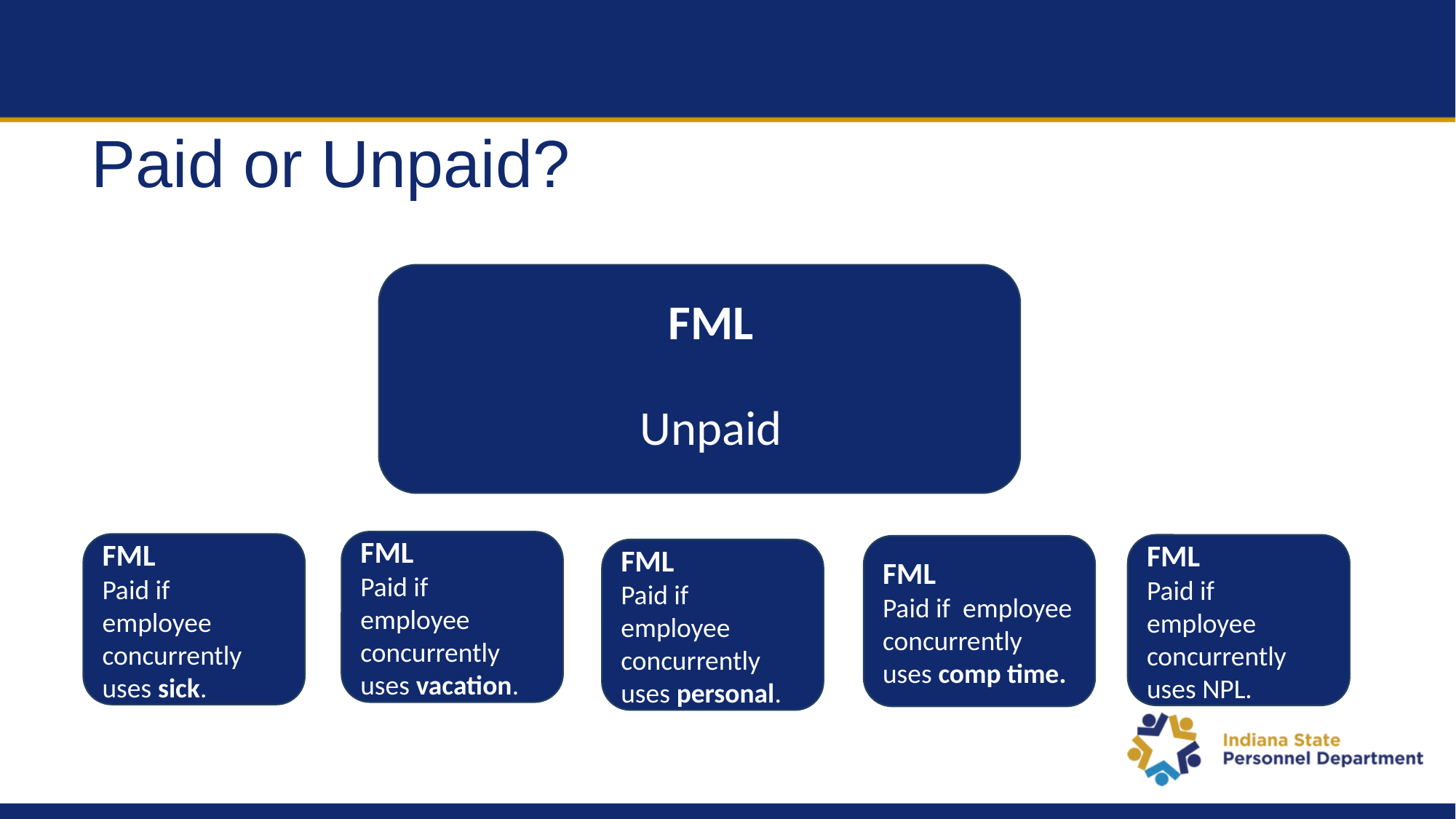

# Paid or Unpaid?

FML

Unpaid
FML
Paid if  employee concurrently uses vacation.
FML
Paid if  employee concurrently uses sick.
FML
Paid if  employee concurrently uses NPL.
FML
Paid if  employee concurrently uses comp time.
FML
Paid if  employee concurrently uses personal.